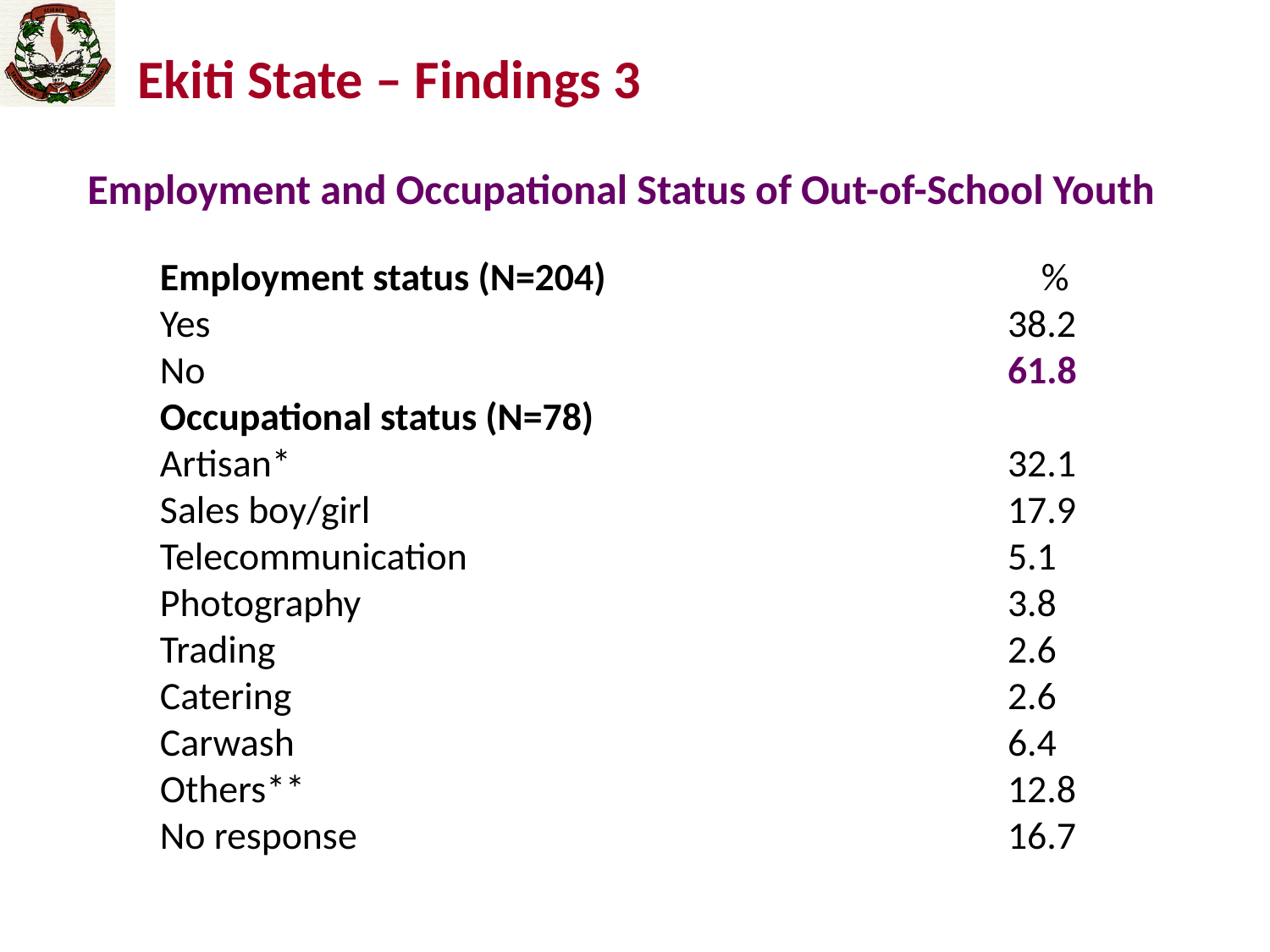

# Ekiti State – Findings 3
Employment and Occupational Status of Out-of-School Youth
Employment status (N=204)
Yes
No
Occupational status (N=78)
Artisan*
Sales boy/girl
Telecommunication
Photography
Trading
Catering
Carwash
Others**
No response

%
38.2
61.8

32.1
17.9
5.1
3.8
2.6
2.6
6.4
12.8
16.7